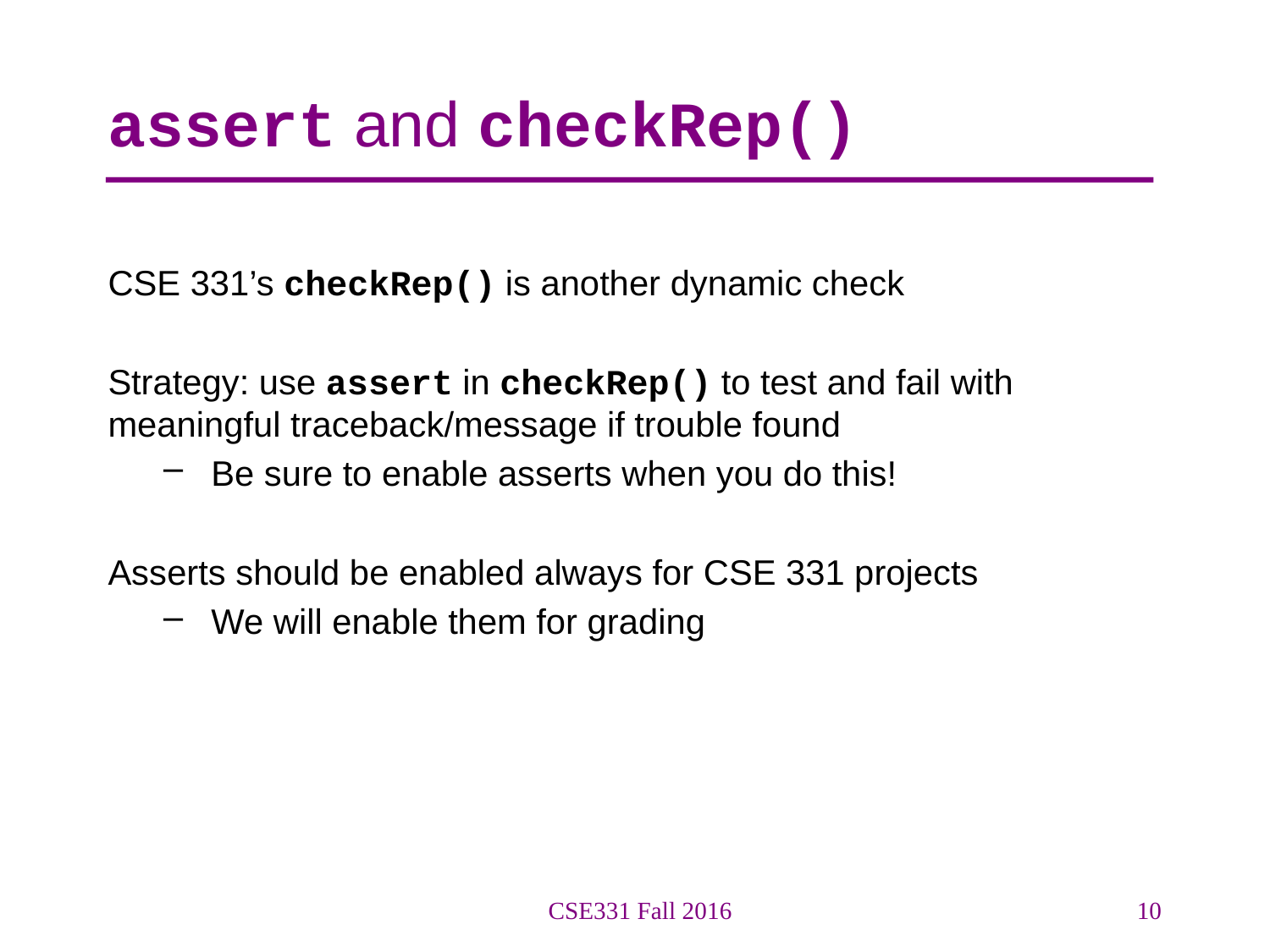

# assert and checkRep()
CSE 331’s checkRep() is another dynamic check

Strategy: use assert in checkRep() to test and fail with meaningful traceback/message if trouble found
Be sure to enable asserts when you do this!

Asserts should be enabled always for CSE 331 projects
We will enable them for grading
CSE331 Fall 2016
10